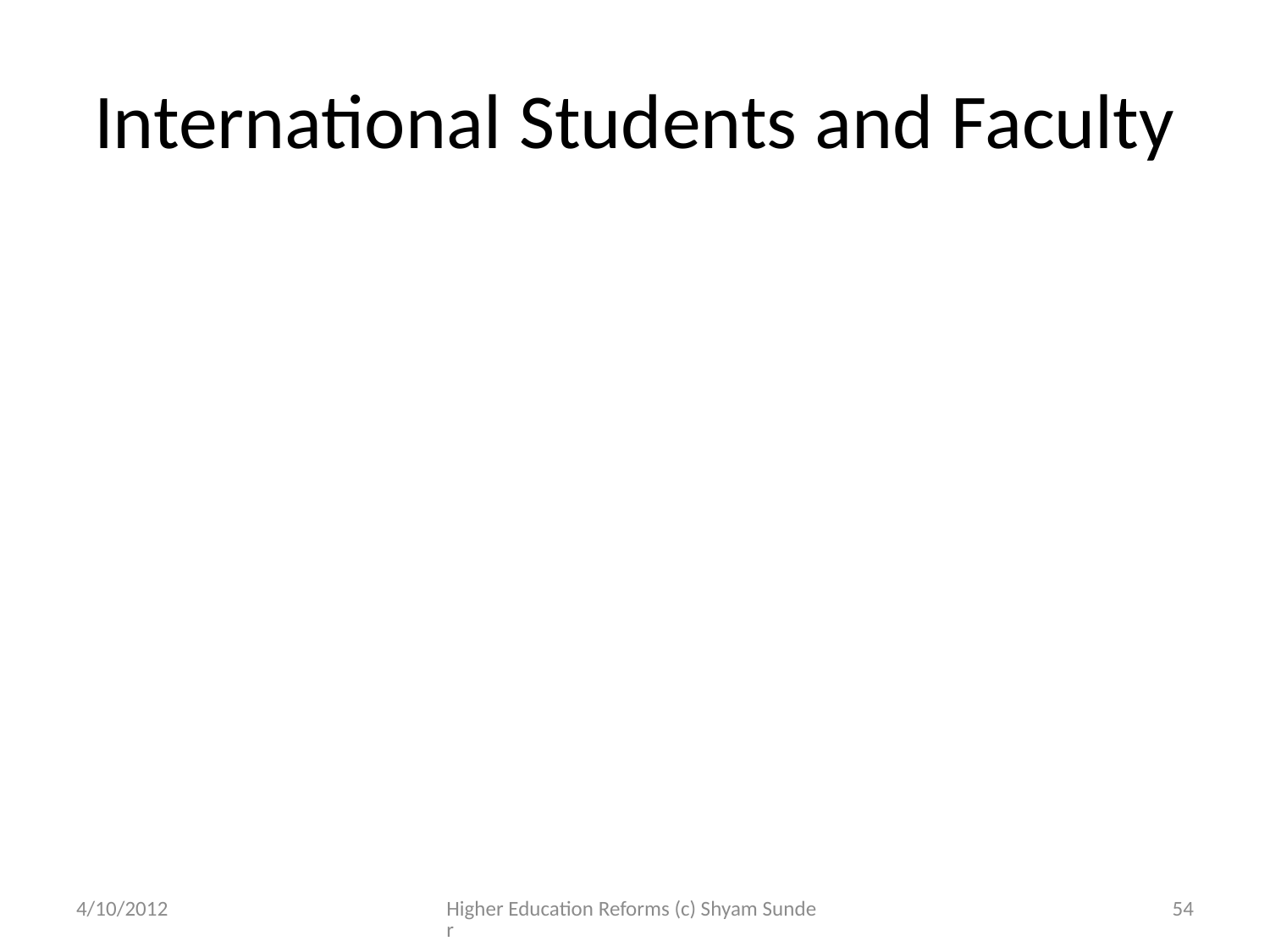

# International Students and Faculty

4/10/2012
Higher Education Reforms (c) Shyam Sunder
54